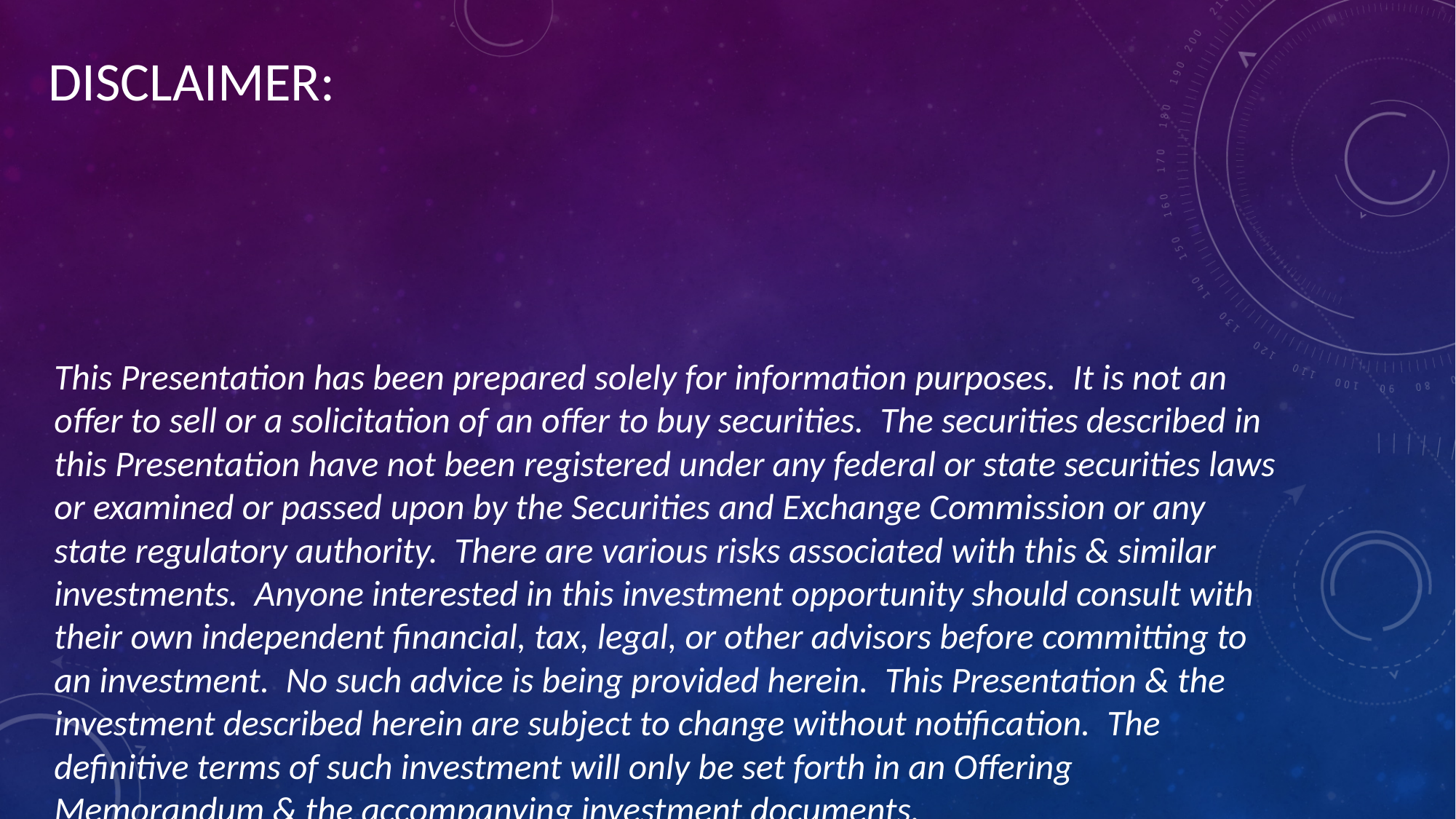

# DISCLAIMER:

This Presentation has been prepared solely for information purposes.  It is not an offer to sell or a solicitation of an offer to buy securities.  The securities described in this Presentation have not been registered under any federal or state securities laws or examined or passed upon by the Securities and Exchange Commission or any state regulatory authority.  There are various risks associated with this & similar investments.  Anyone interested in this investment opportunity should consult with their own independent financial, tax, legal, or other advisors before committing to an investment.  No such advice is being provided herein.  This Presentation & the investment described herein are subject to change without notification.  The definitive terms of such investment will only be set forth in an Offering Memorandum & the accompanying investment documents.